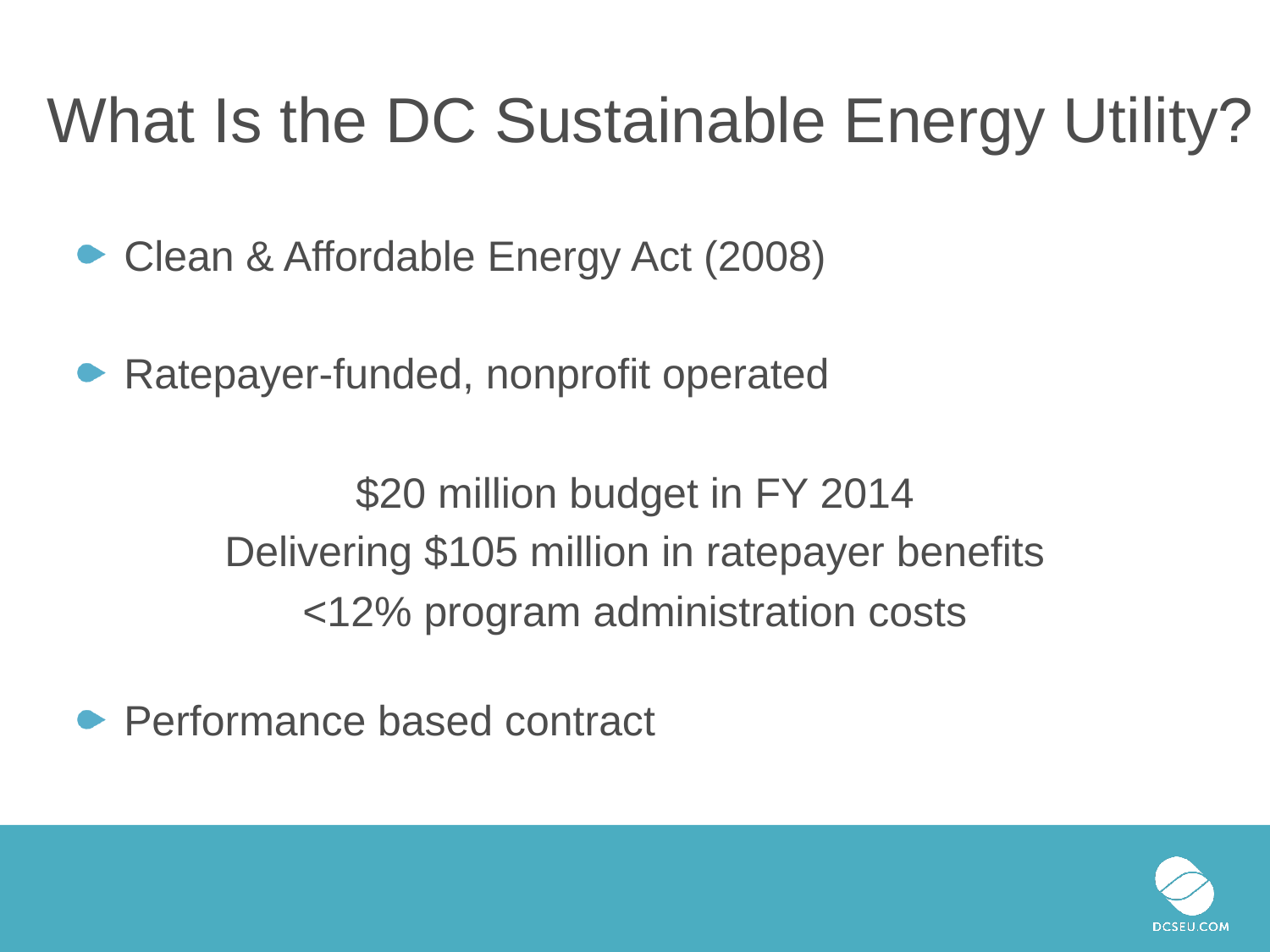

# What Is the DC Sustainable Energy Utility?
Clean & Affordable Energy Act (2008)

Ratepayer-funded, nonprofit operated

$20 million budget in FY 2014
Delivering $105 million in ratepayer benefits
<12% program administration costs
Performance based contract